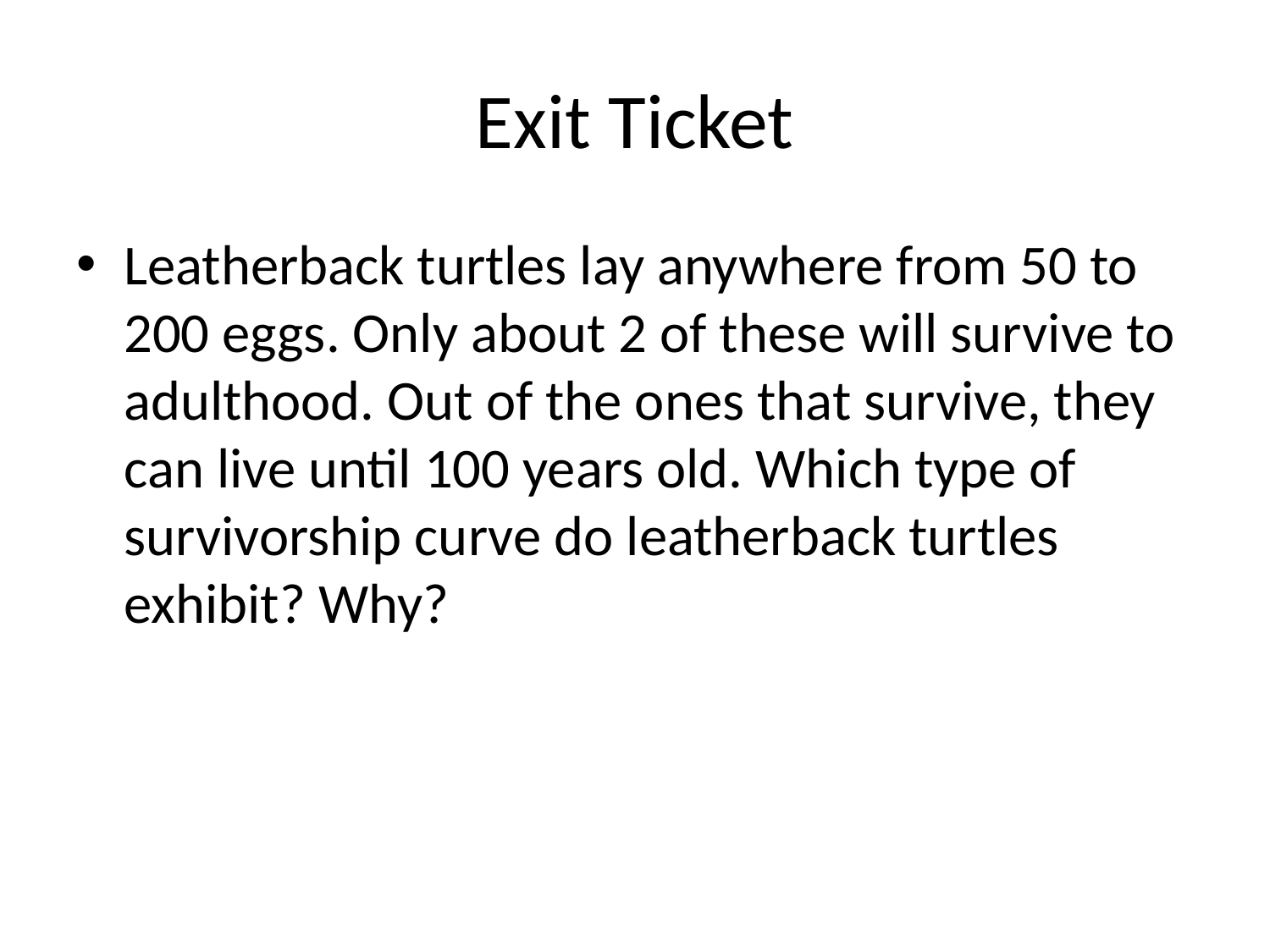

# Exit Ticket
Leatherback turtles lay anywhere from 50 to 200 eggs. Only about 2 of these will survive to adulthood. Out of the ones that survive, they can live until 100 years old. Which type of survivorship curve do leatherback turtles exhibit? Why?